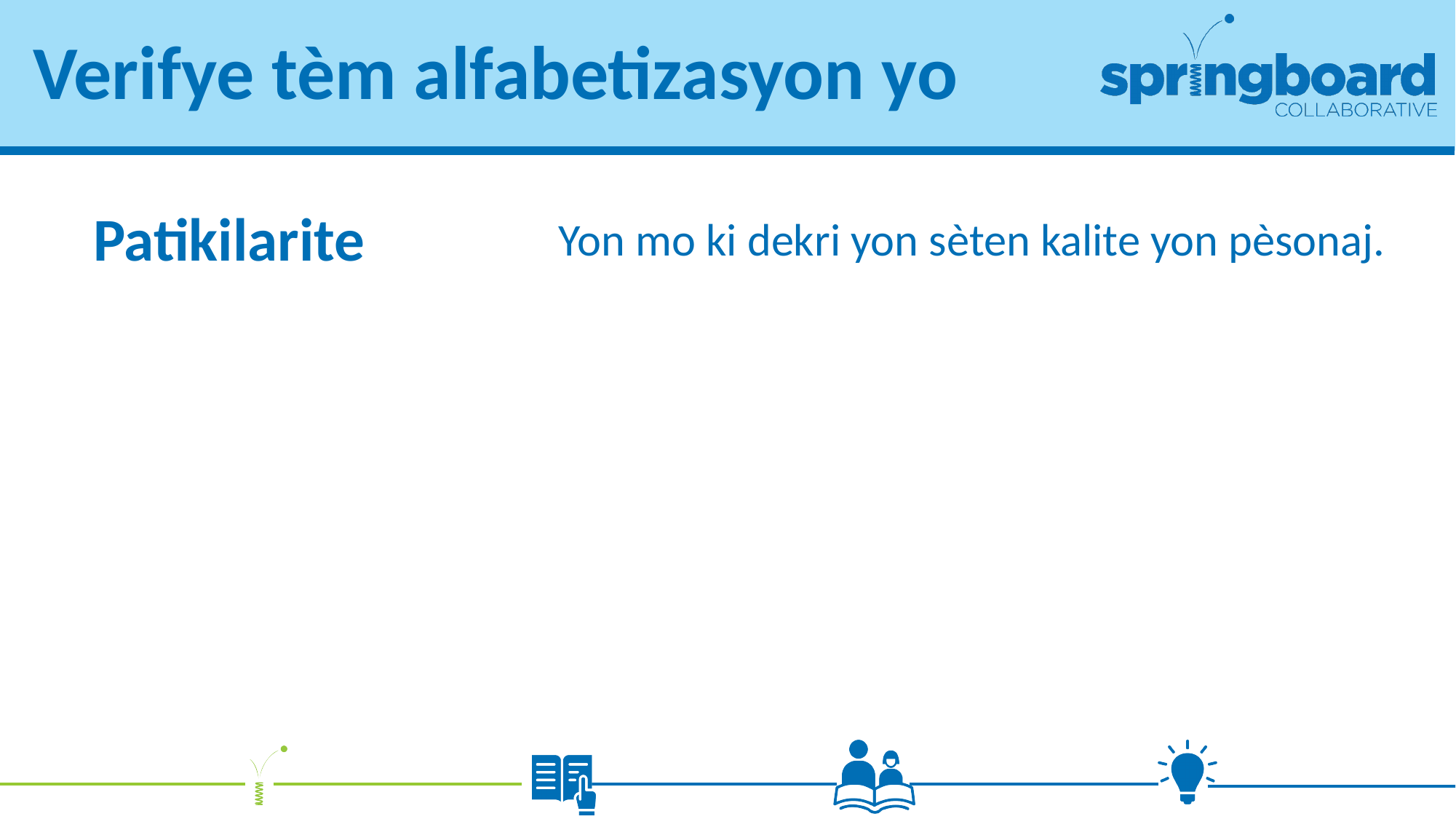

# Verifye tèm alfabetizasyon yo
Yon mo ki dekri yon sèten kalite yon pèsonaj.
Patikilarite